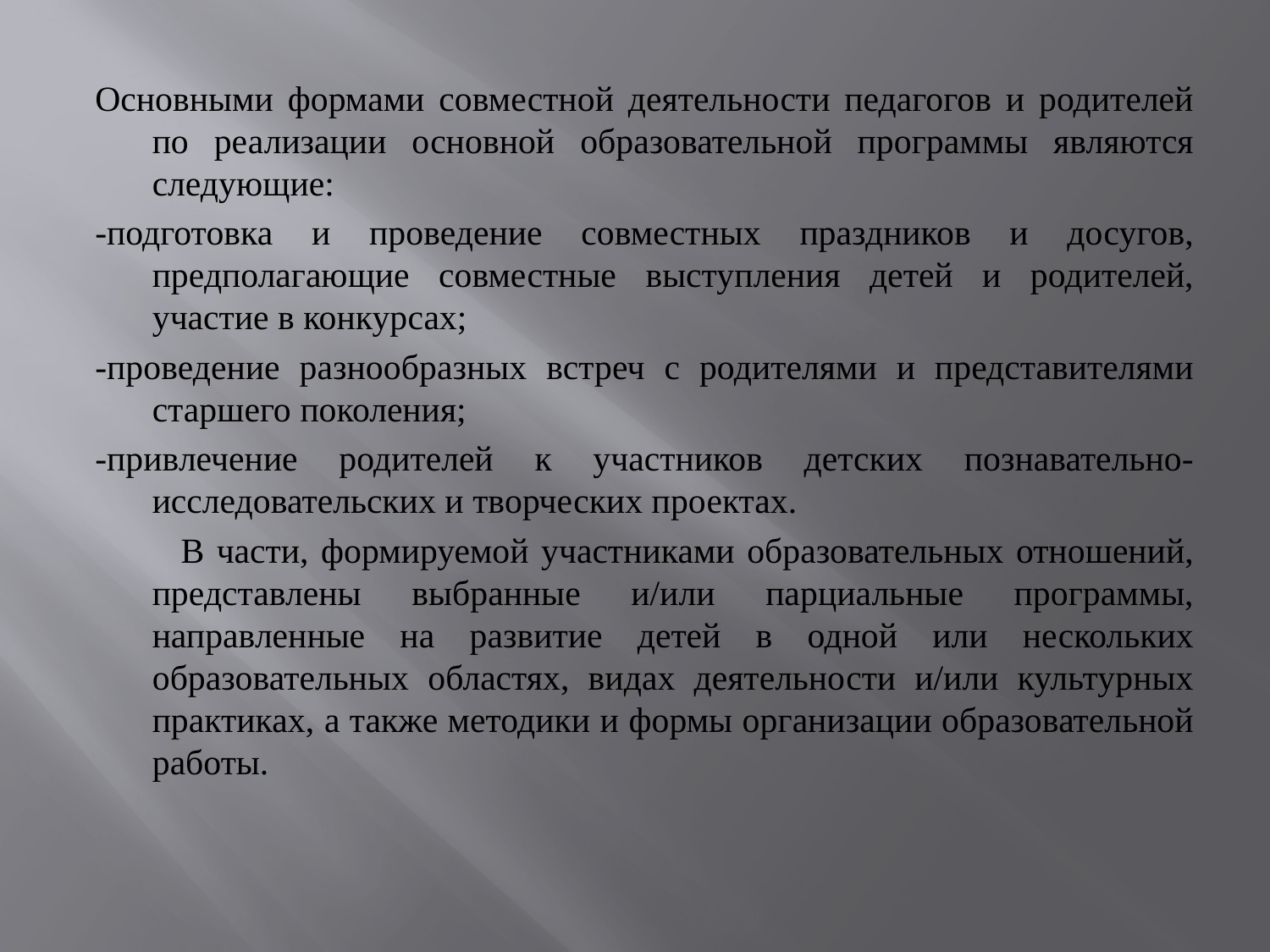

Основными формами совместной деятельности педагогов и родителей по реализации основной образовательной программы являются следующие:
-подготовка и проведение совместных праздников и досугов, предполагающие совместные выступления детей и родителей, участие в конкурсах;
-проведение разнообразных встреч с родителями и представителями старшего поколения;
-привлечение родителей к участников детских познавательно-исследовательских и творческих проектах.
       В части, формируемой участниками образовательных отношений, представлены выбранные и/или парциальные программы, направленные на развитие детей в одной или нескольких образовательных областях, видах деятельности и/или культурных практиках, а также методики и формы организации образовательной работы.